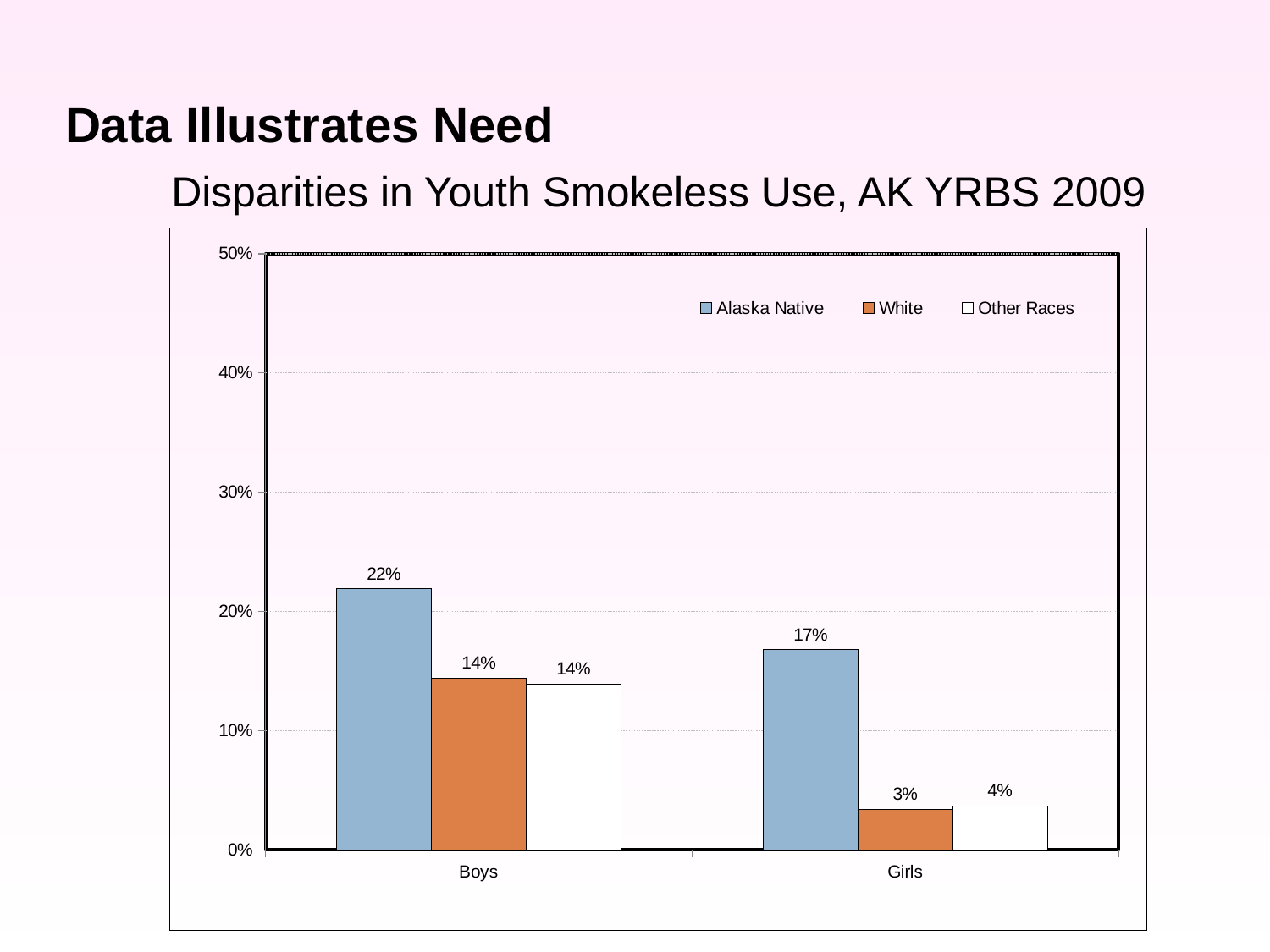

Data Illustrates Need
Disparities in Youth Smokeless Use, AK YRBS 2009

### Chart

| Category | Alaska Native | White | Other Races |
|---|---|---|---|
| Boys | 0.21900000000000003 | 0.14400000000000002 | 0.139 |
| Girls | 0.168 | 0.034 | 0.037 |